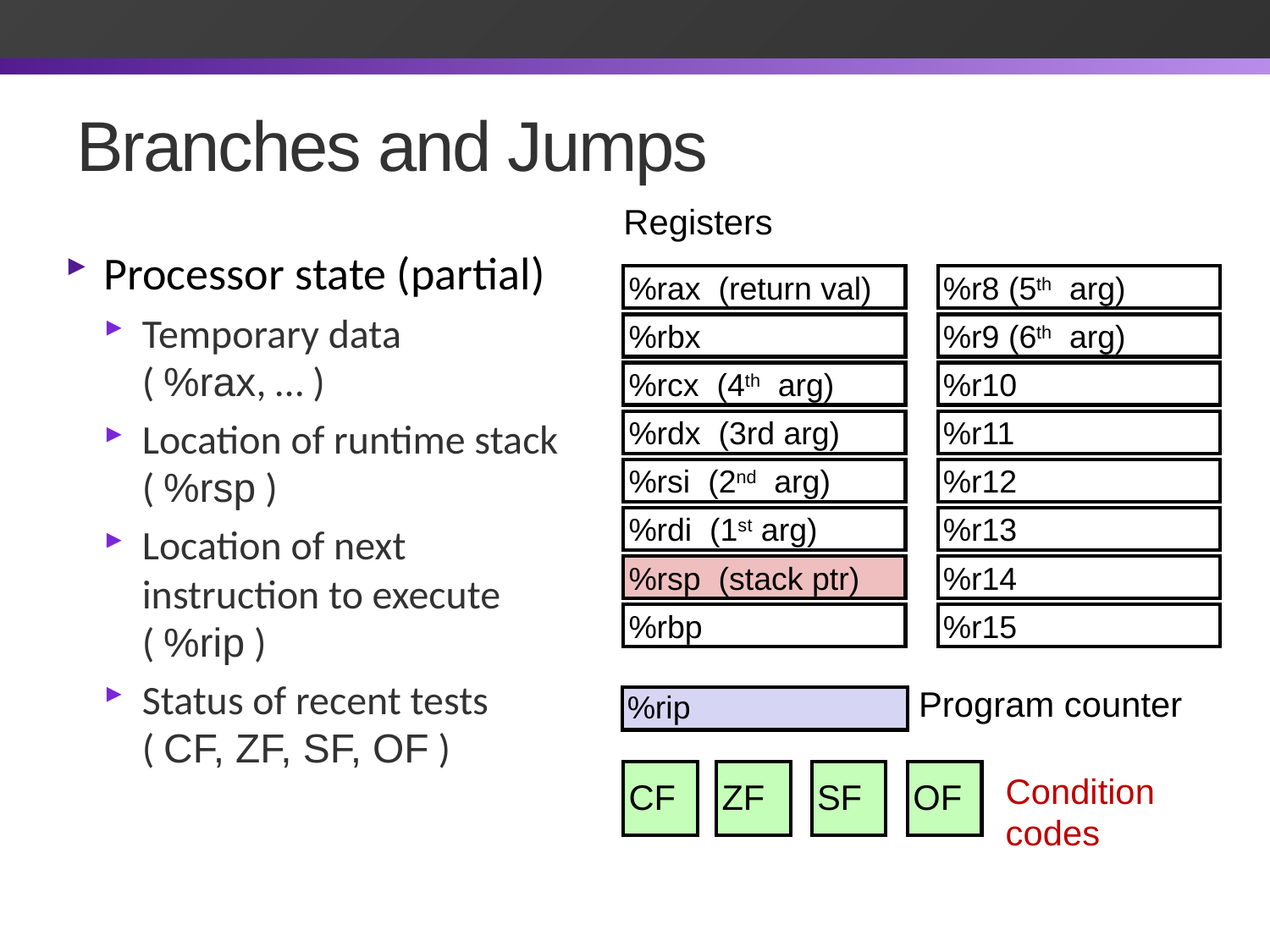

# Branches and Jumps
Registers
Processor state (partial)
Temporary data
( %rax, … )
Location of runtime stack
( %rsp )
Location of next instruction to execute
( %rip )
Status of recent tests
( CF, ZF, SF, OF )
%rax  (return val)
%r8 (5th  arg)
%rbx
%r9 (6th  arg)
%rcx  (4th  arg)
%r10
%rdx  (3rd arg)
%r11
%rsi  (2nd  arg)
%r12
%rdi  (1st arg)
%r13
%rsp  (stack ptr)
%r14
%rbp
%r15
Program counter
%rip
CF
ZF
SF
OF
Condition codes